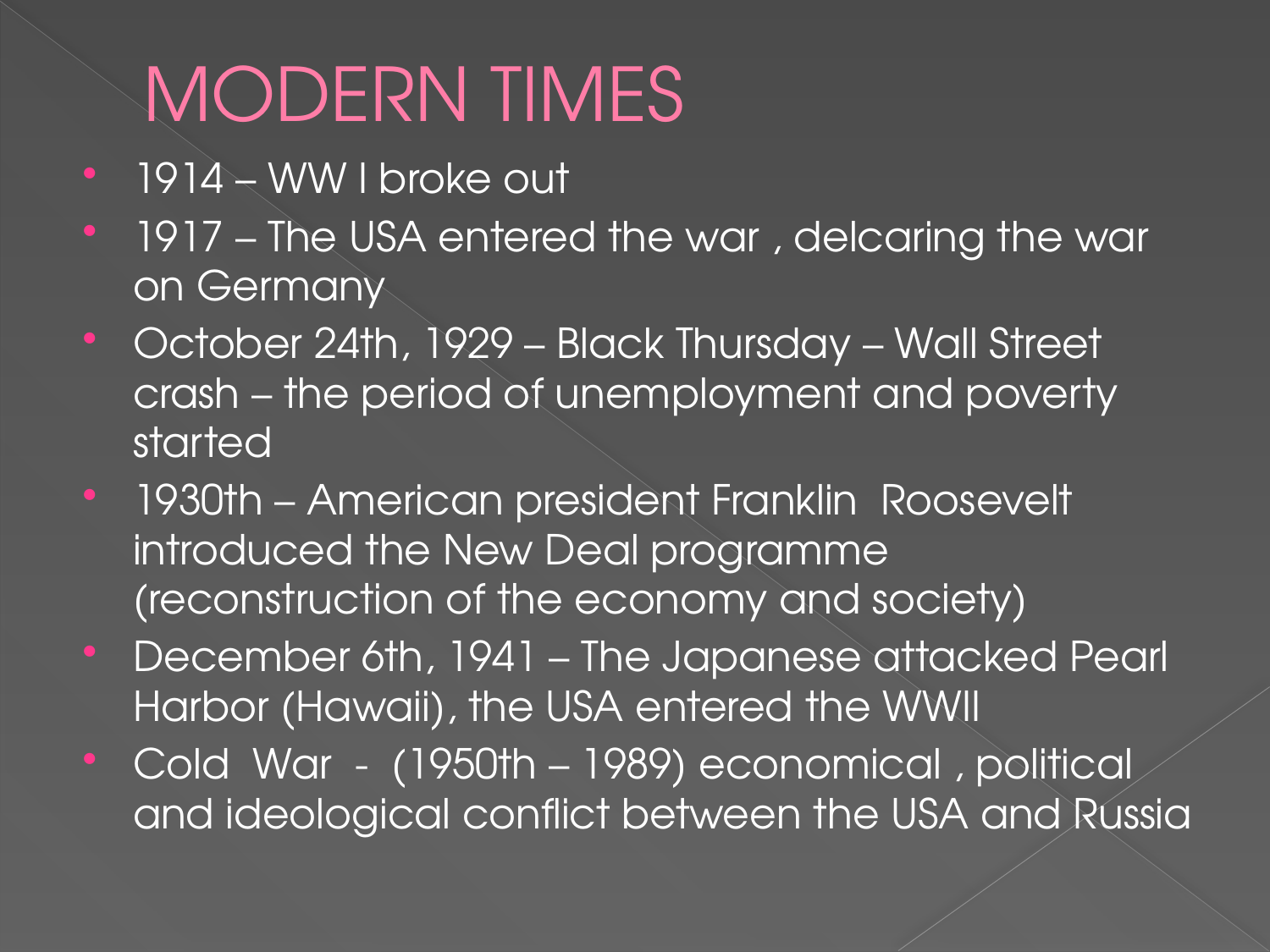

# MODERN TIMES
1914 – WW I broke out
1917 – The USA entered the war , delcaring the war on Germany
October 24th, 1929 – Black Thursday – Wall Street crash – the period of unemployment and poverty started
1930th – American president Franklin  Roosevelt introduced the New Deal programme (reconstruction of the economy and society)
December 6th, 1941 – The Japanese attacked Pearl Harbor (Hawaii), the USA entered the WWII
Cold  War  -  (1950th – 1989) economical , political and ideological conflict between the USA and Russia